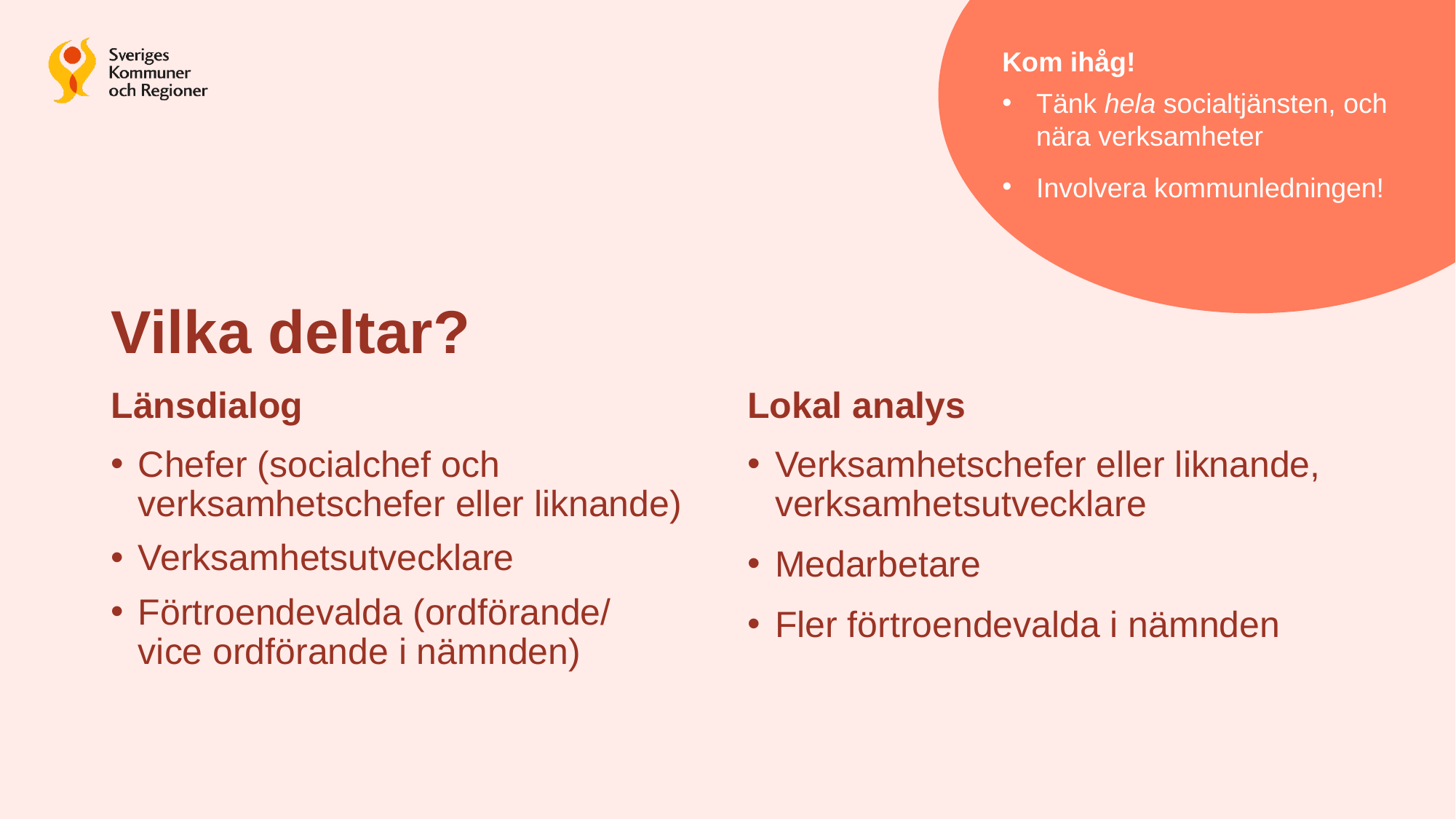

Kom ihåg!
Tänk hela socialtjänsten, och  nära verksamheter
Involvera kommunledningen!
# Vilka deltar?
Lokal analys
Länsdialog
Verksamhetschefer eller liknande, verksamhetsutvecklare
Medarbetare
Fler förtroendevalda i nämnden

Chefer (socialchef och verksamhetschefer eller liknande)
Verksamhetsutvecklare
Förtroendevalda (ordförande/
vice ordförande i nämnden)